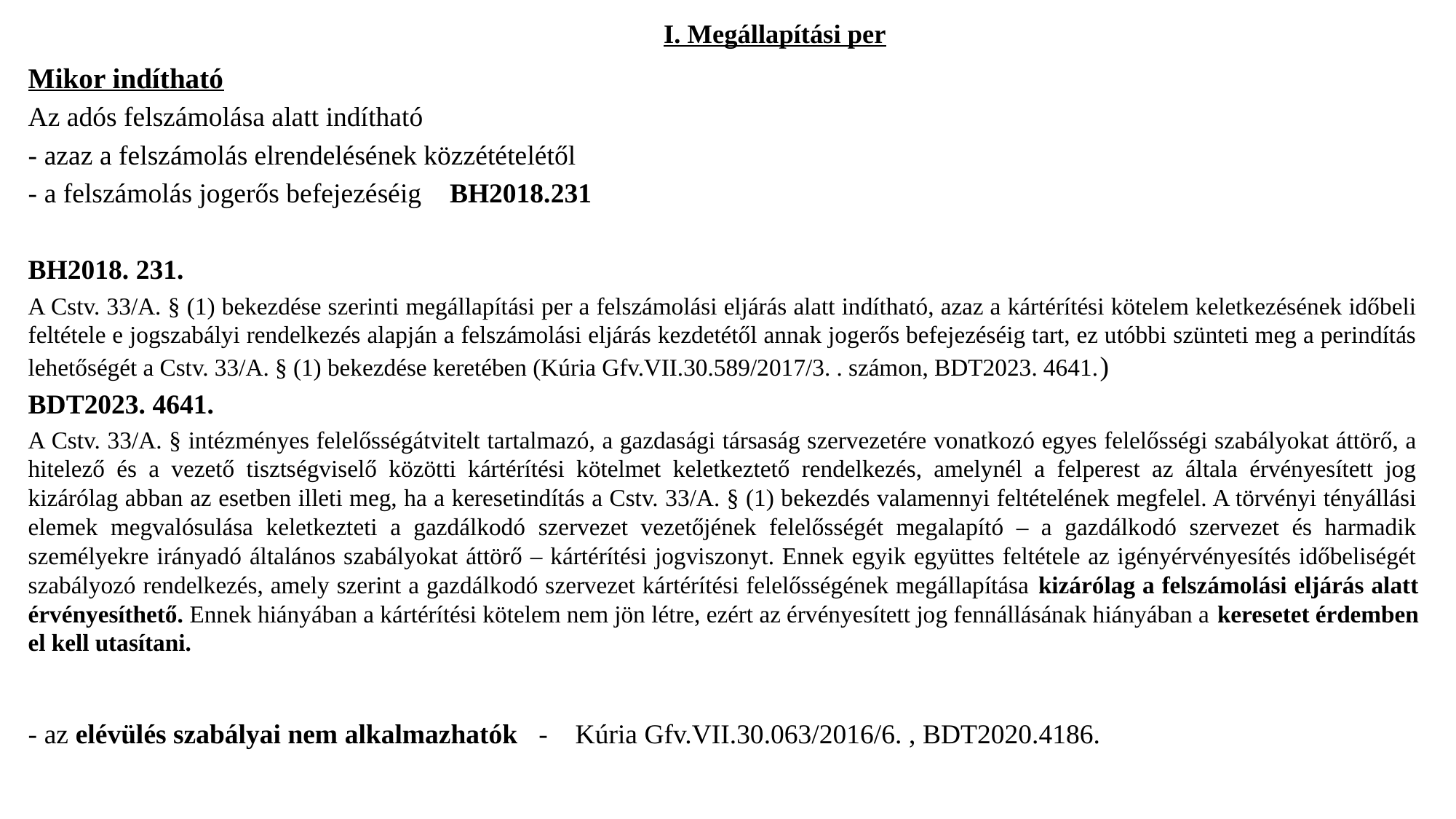

# I. Megállapítási per
Mikor indítható
Az adós felszámolása alatt indítható
- azaz a felszámolás elrendelésének közzétételétől
- a felszámolás jogerős befejezéséig    BH2018.231

BH2018. 231.
A Cstv. 33/A. § (1) bekezdése szerinti megállapítási per a felszámolási eljárás alatt indítható, azaz a kártérítési kötelem keletkezésének időbeli feltétele e jogszabályi rendelkezés alapján a felszámolási eljárás kezdetétől annak jogerős befejezéséig tart, ez utóbbi szünteti meg a perindítás lehetőségét a Cstv. 33/A. § (1) bekezdése keretében (Kúria Gfv.VII.30.589/2017/3. . számon, BDT2023. 4641.)
BDT2023. 4641.
A Cstv. 33/A. § intézményes felelősségátvitelt tartalmazó, a gazdasági társaság szervezetére vonatkozó egyes felelősségi szabályokat áttörő, a hitelező és a vezető tisztségviselő közötti kártérítési kötelmet keletkeztető rendelkezés, amelynél a felperest az általa érvényesített jog kizárólag abban az esetben illeti meg, ha a keresetindítás a Cstv. 33/A. § (1) bekezdés valamennyi feltételének megfelel. A törvényi tényállási elemek megvalósulása keletkezteti a gazdálkodó szervezet vezetőjének felelősségét megalapító – a gazdálkodó szervezet és harmadik személyekre irányadó általános szabályokat áttörő – kártérítési jogviszonyt. Ennek egyik együttes feltétele az igényérvényesítés időbeliségét szabályozó rendelkezés, amely szerint a gazdálkodó szervezet kártérítési felelősségének megállapítása kizárólag a felszámolási eljárás alatt érvényesíthető. Ennek hiányában a kártérítési kötelem nem jön létre, ezért az érvényesített jog fennállásának hiányában a keresetet érdemben el kell utasítani.
- az elévülés szabályai nem alkalmazhatók   -    Kúria Gfv.VII.30.063/2016/6. , BDT2020.4186.